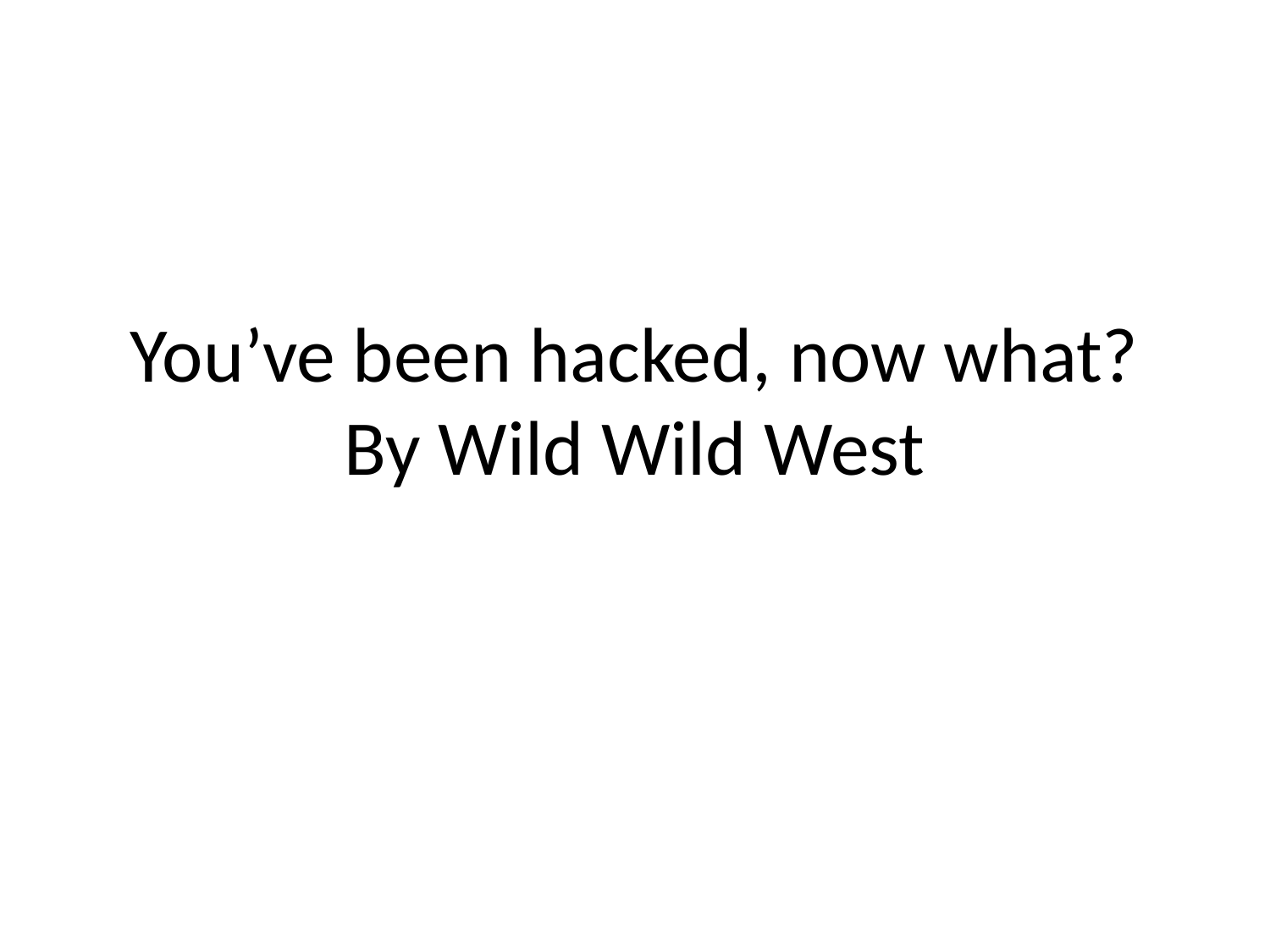

# You’ve been hacked, now what? By Wild Wild West